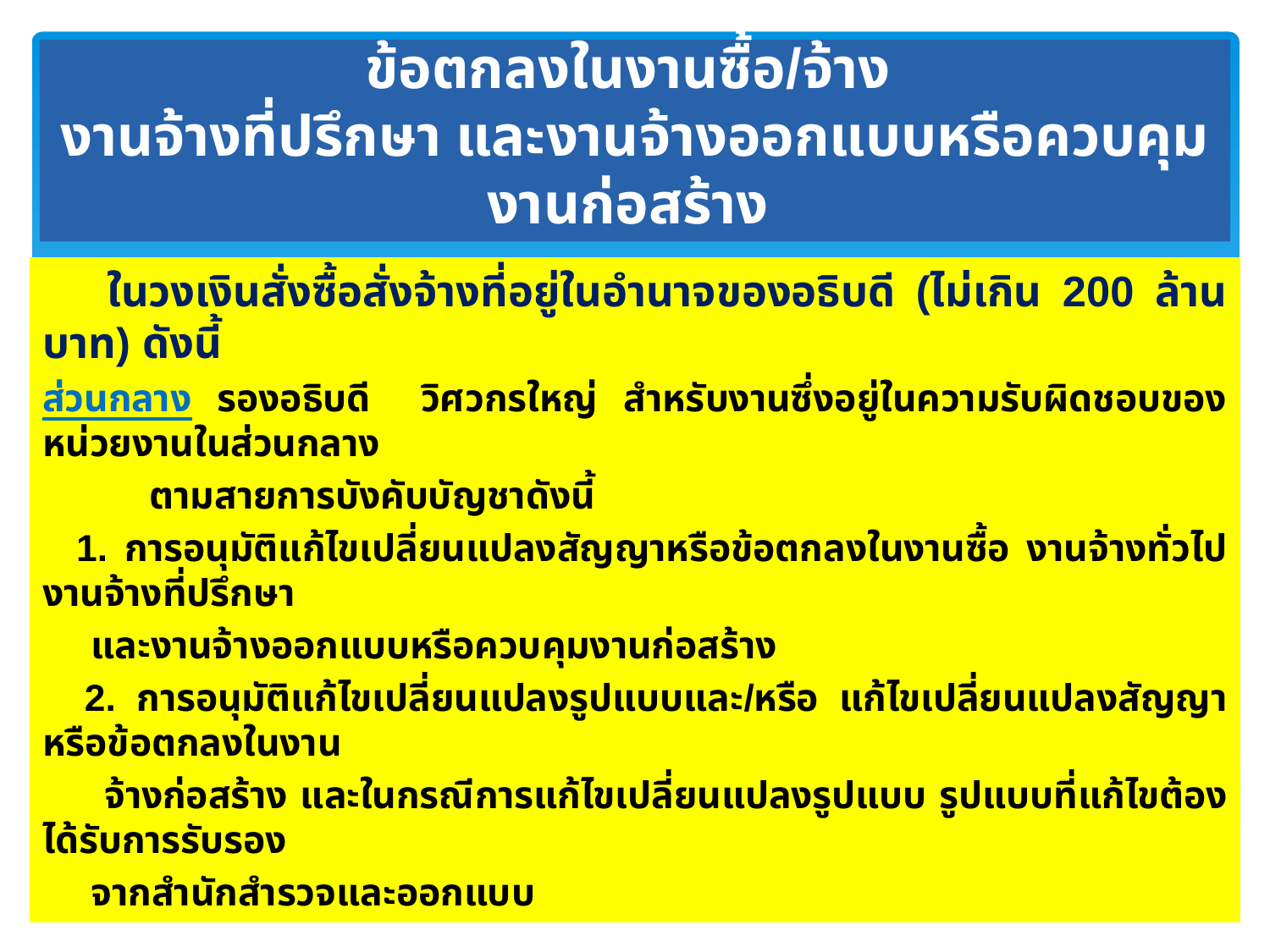

# คำสั่งกรมฯที่ บ.1/119/2560 ลงวันที่ 29 สิงหาคม 2560 เรื่อง มอบอำนาจการแก้ไขเปลี่ยนแปลงสัญญาหรือข้อตกลงในงานซื้อ/จ้าง งานจ้างที่ปรึกษา และงานจ้างออกแบบหรือควบคุมงานก่อสร้าง
    ในวงเงินสั่งซื้อสั่งจ้างที่อยู่ในอำนาจของอธิบดี (ไม่เกิน 200 ล้านบาท) ดังนี้
ส่วนกลาง รองอธิบดี  วิศวกรใหญ่ สำหรับงานซึ่งอยู่ในความรับผิดชอบของหน่วยงานในส่วนกลาง
           ตามสายการบังคับบัญชาดังนี้
  1. การอนุมัติแก้ไขเปลี่ยนแปลงสัญญาหรือข้อตกลงในงานซื้อ งานจ้างทั่วไป งานจ้างที่ปรึกษา
     และงานจ้างออกแบบหรือควบคุมงานก่อสร้าง
  2. การอนุมัติแก้ไขเปลี่ยนแปลงรูปแบบและ/หรือ แก้ไขเปลี่ยนแปลงสัญญาหรือข้อตกลงในงาน
     จ้างก่อสร้าง และในกรณีการแก้ไขเปลี่ยนแปลงรูปแบบ รูปแบบที่แก้ไขต้องได้รับการรับรอง
     จากสำนักสำรวจและออกแบบ